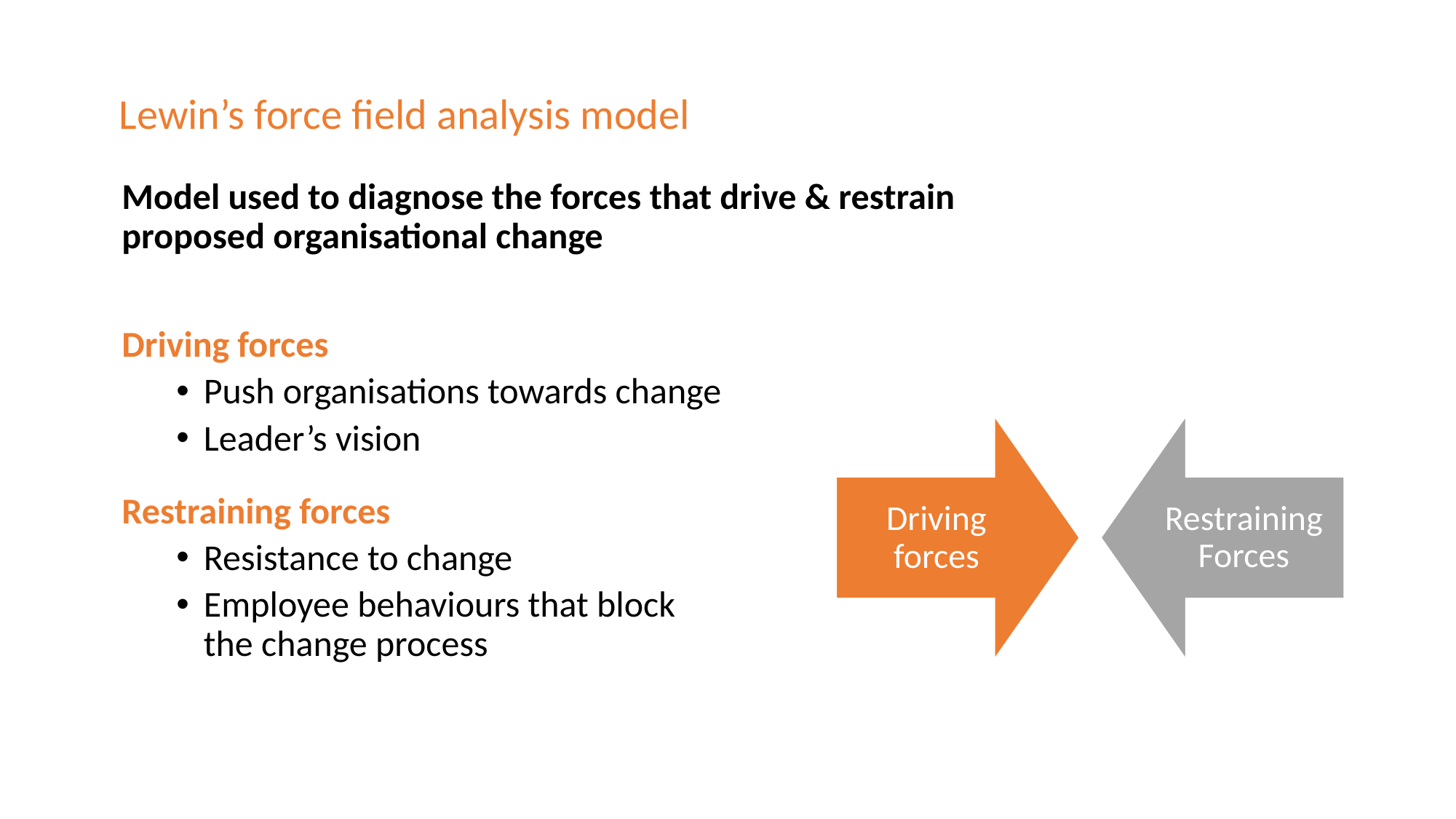

# Lewin’s force field analysis model
Model used to diagnose the forces that drive & restrain proposed organisational change

Driving forces
Push organisations towards change
Leader’s vision
Restraining forces
Resistance to change
Employee behaviours that block
the change process
Driving forces
Restraining Forces